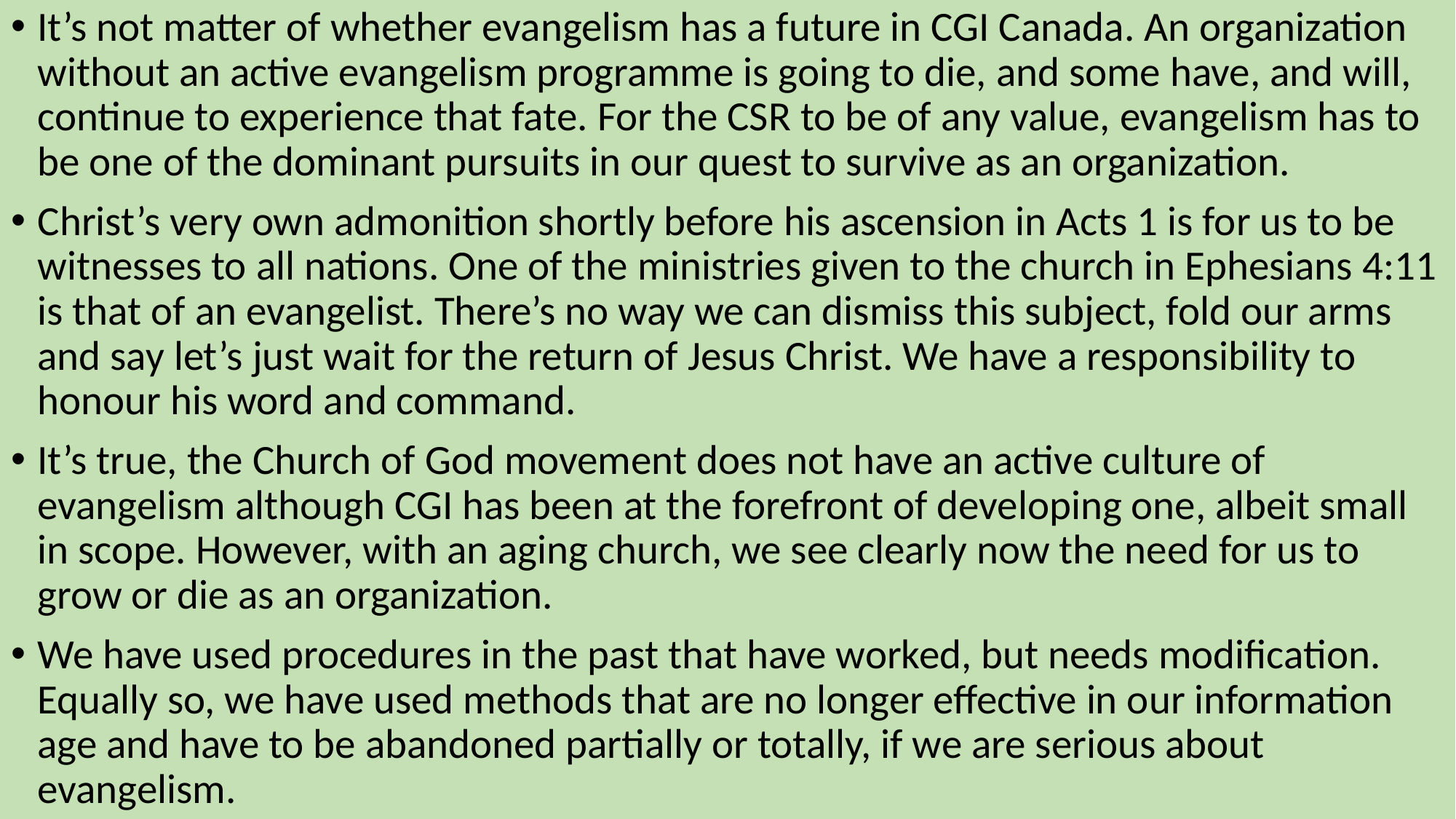

It’s not matter of whether evangelism has a future in CGI Canada. An organization without an active evangelism programme is going to die, and some have, and will, continue to experience that fate. For the CSR to be of any value, evangelism has to be one of the dominant pursuits in our quest to survive as an organization.
Christ’s very own admonition shortly before his ascension in Acts 1 is for us to be witnesses to all nations. One of the ministries given to the church in Ephesians 4:11 is that of an evangelist. There’s no way we can dismiss this subject, fold our arms and say let’s just wait for the return of Jesus Christ. We have a responsibility to honour his word and command.
It’s true, the Church of God movement does not have an active culture of evangelism although CGI has been at the forefront of developing one, albeit small in scope. However, with an aging church, we see clearly now the need for us to grow or die as an organization.
We have used procedures in the past that have worked, but needs modification. Equally so, we have used methods that are no longer effective in our information age and have to be abandoned partially or totally, if we are serious about evangelism.

# jii